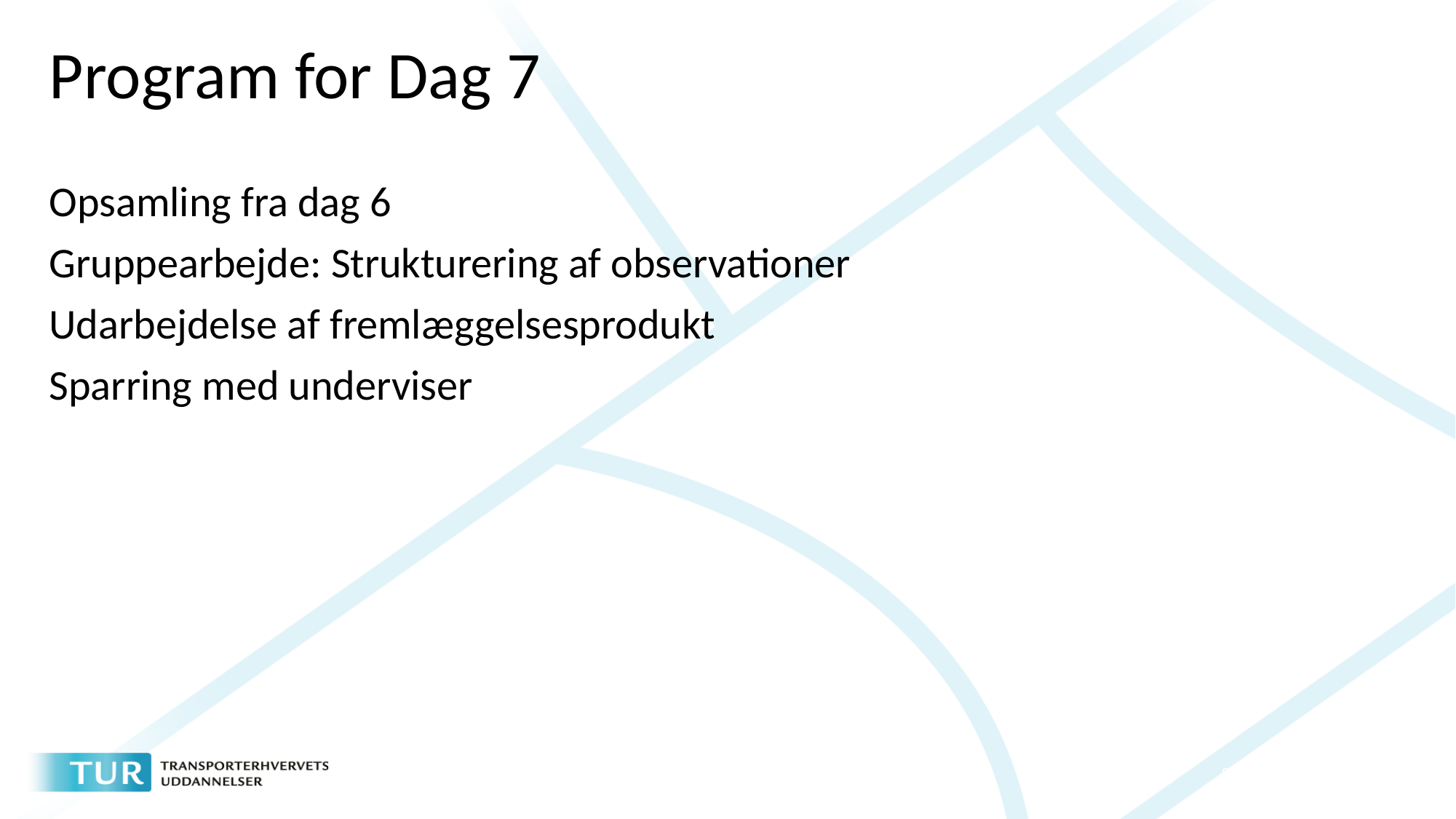

# Program for Dag 7
Opsamling fra dag 6
Gruppearbejde: Strukturering af observationer
Udarbejdelse af fremlæggelsesprodukt
Sparring med underviser